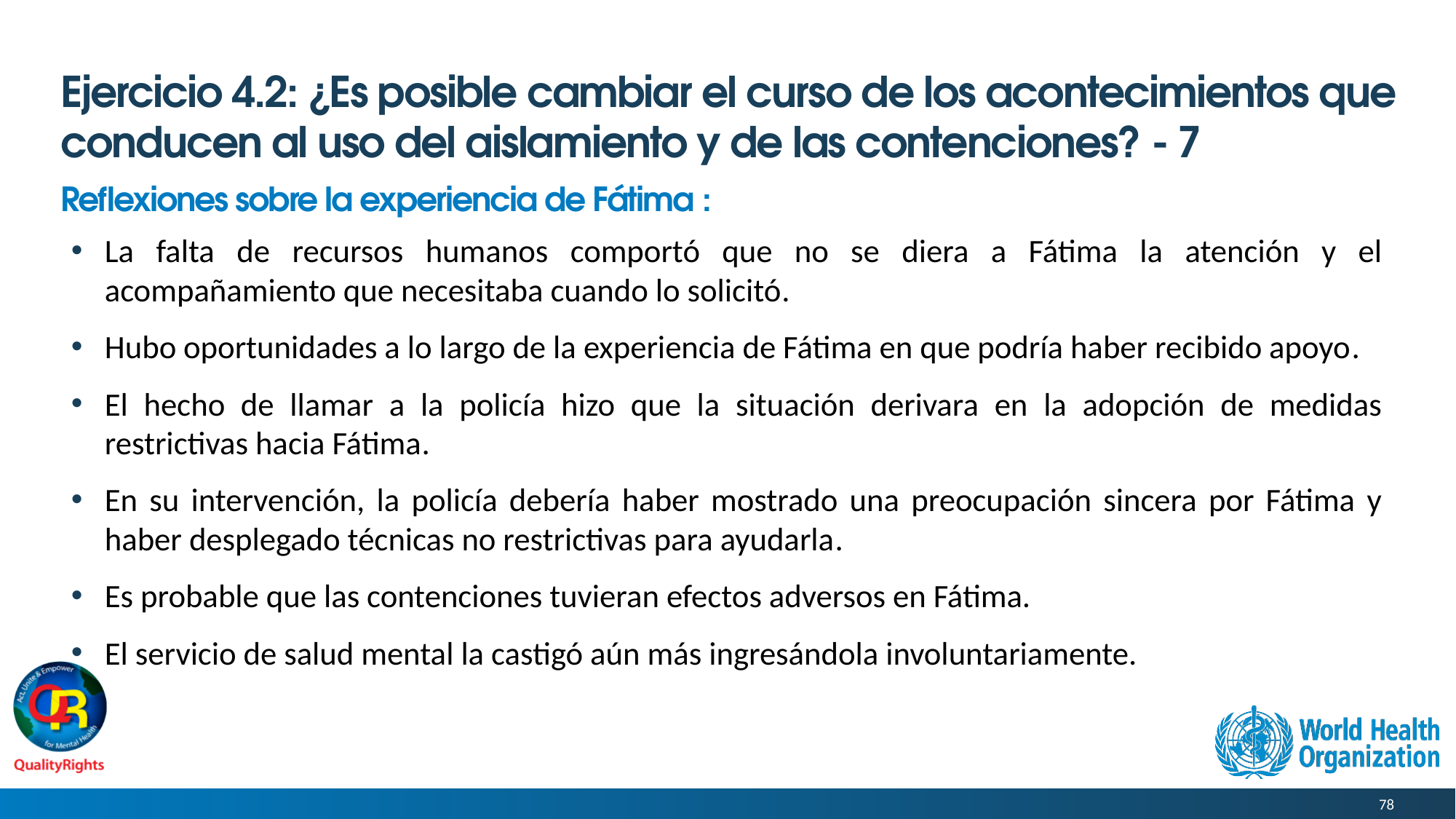

# Ejercicio 4.2: ¿Es posible cambiar el curso de los acontecimientos que conducen al uso del aislamiento y de las contenciones? - 7
Reflexiones sobre la experiencia de Fátima :
La falta de recursos humanos comportó que no se diera a Fátima la atención y el acompañamiento que necesitaba cuando lo solicitó.
Hubo oportunidades a lo largo de la experiencia de Fátima en que podría haber recibido apoyo.
El hecho de llamar a la policía hizo que la situación derivara en la adopción de medidas restrictivas hacia Fátima.
En su intervención, la policía debería haber mostrado una preocupación sincera por Fátima y haber desplegado técnicas no restrictivas para ayudarla.
Es probable que las contenciones tuvieran efectos adversos en Fátima.
El servicio de salud mental la castigó aún más ingresándola involuntariamente.